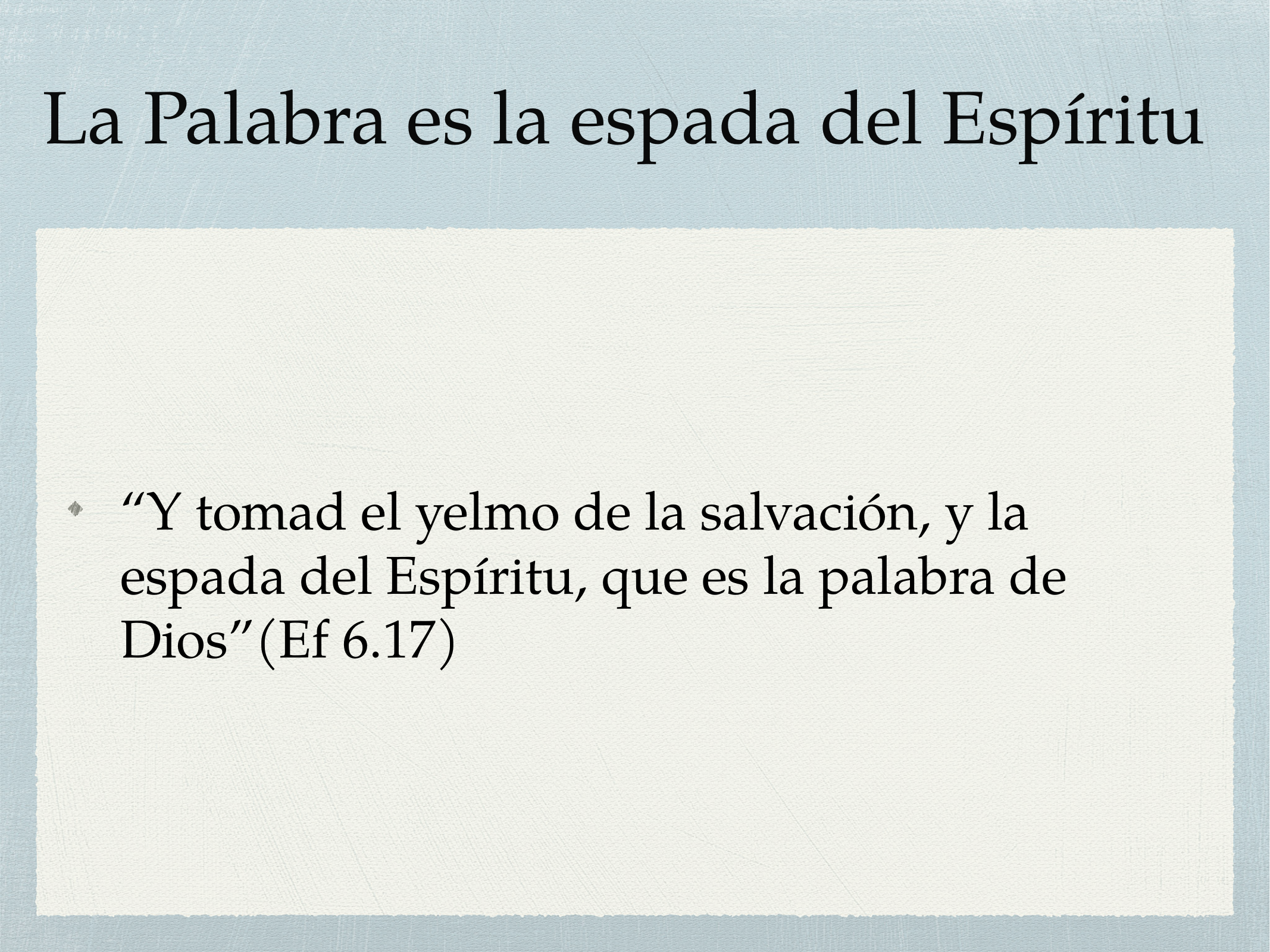

# La Palabra es la espada del Espíritu
“Y tomad el yelmo de la salvación, y la espada del Espíritu, que es la palabra de Dios”(Ef 6.17)